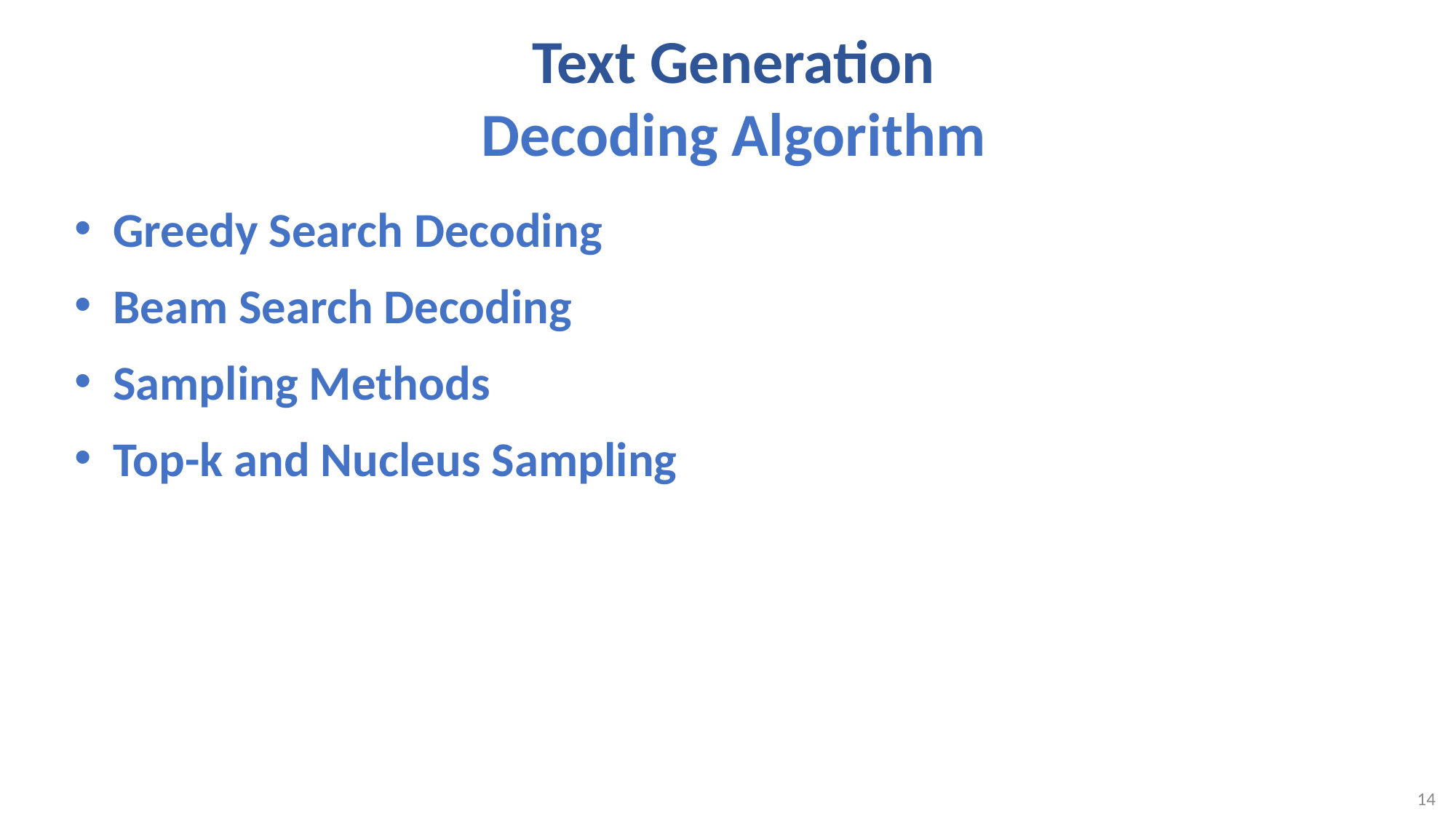

# Text Generation Decoding Algorithm
Greedy Search Decoding
Beam Search Decoding
Sampling Methods
Top-k and Nucleus Sampling

14